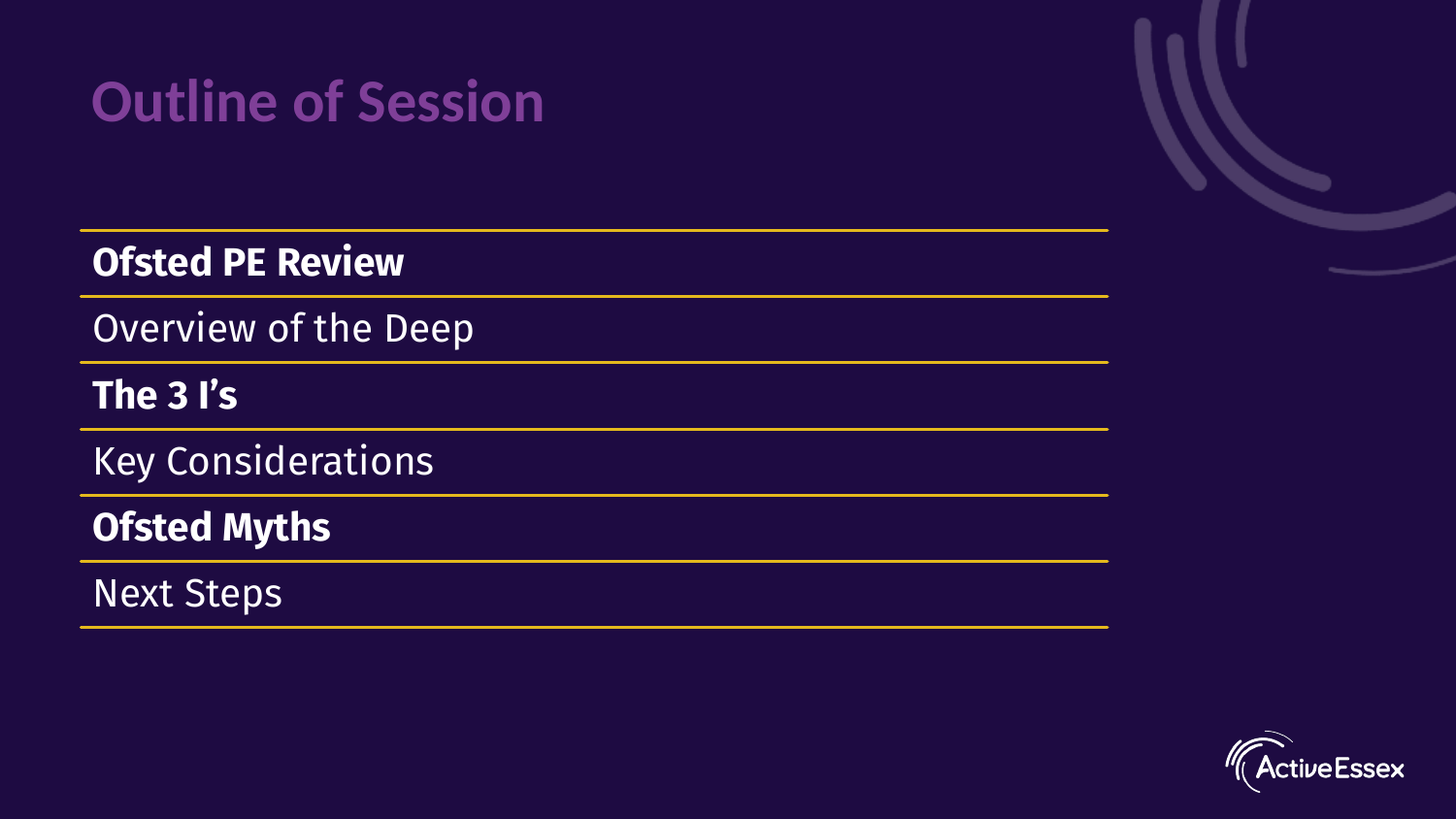

# Outline of Session

Ofsted PE Review

Overview of the Deep Dive Process

The 3 I’s

Key Considerations

Ofsted Myths

Next Steps